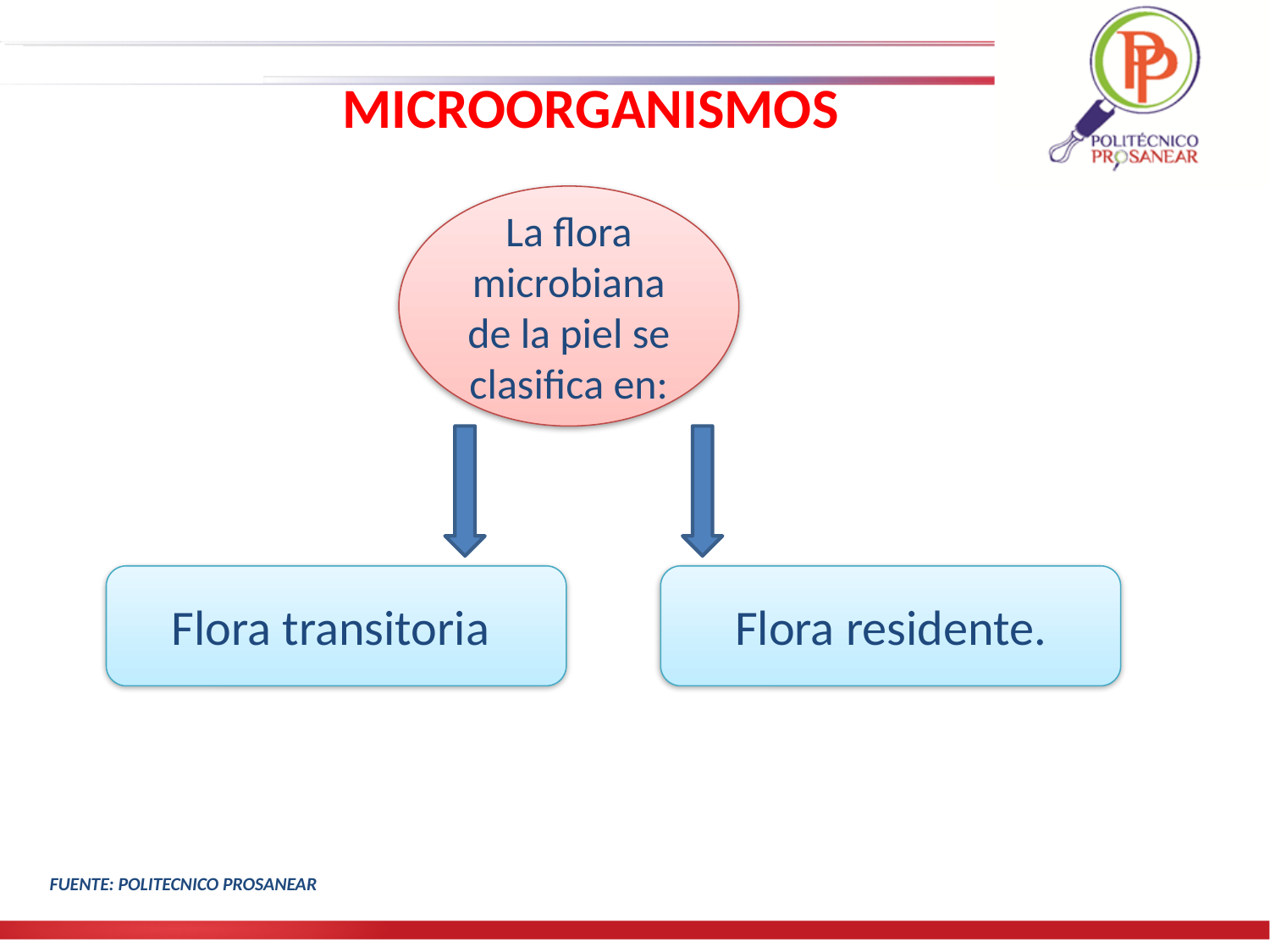

# MICROORGANISMOS
La flora microbiana de la piel se clasifica en:

Flora transitoria
Flora residente.
FUENTE: POLITECNICO PROSANEAR